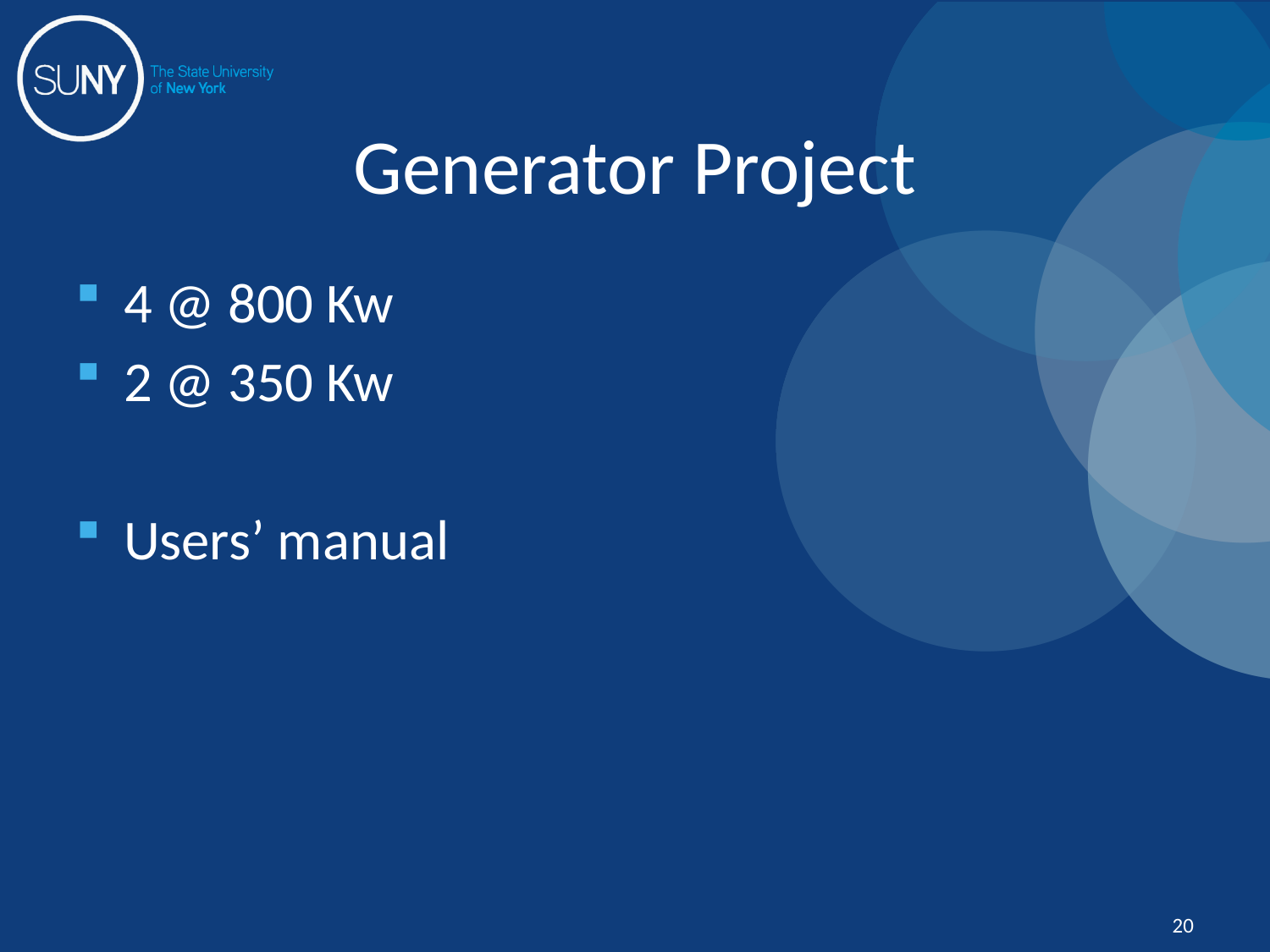

# Generator Project
4 @ 800 Kw
2 @ 350 Kw

Users’ manual
20